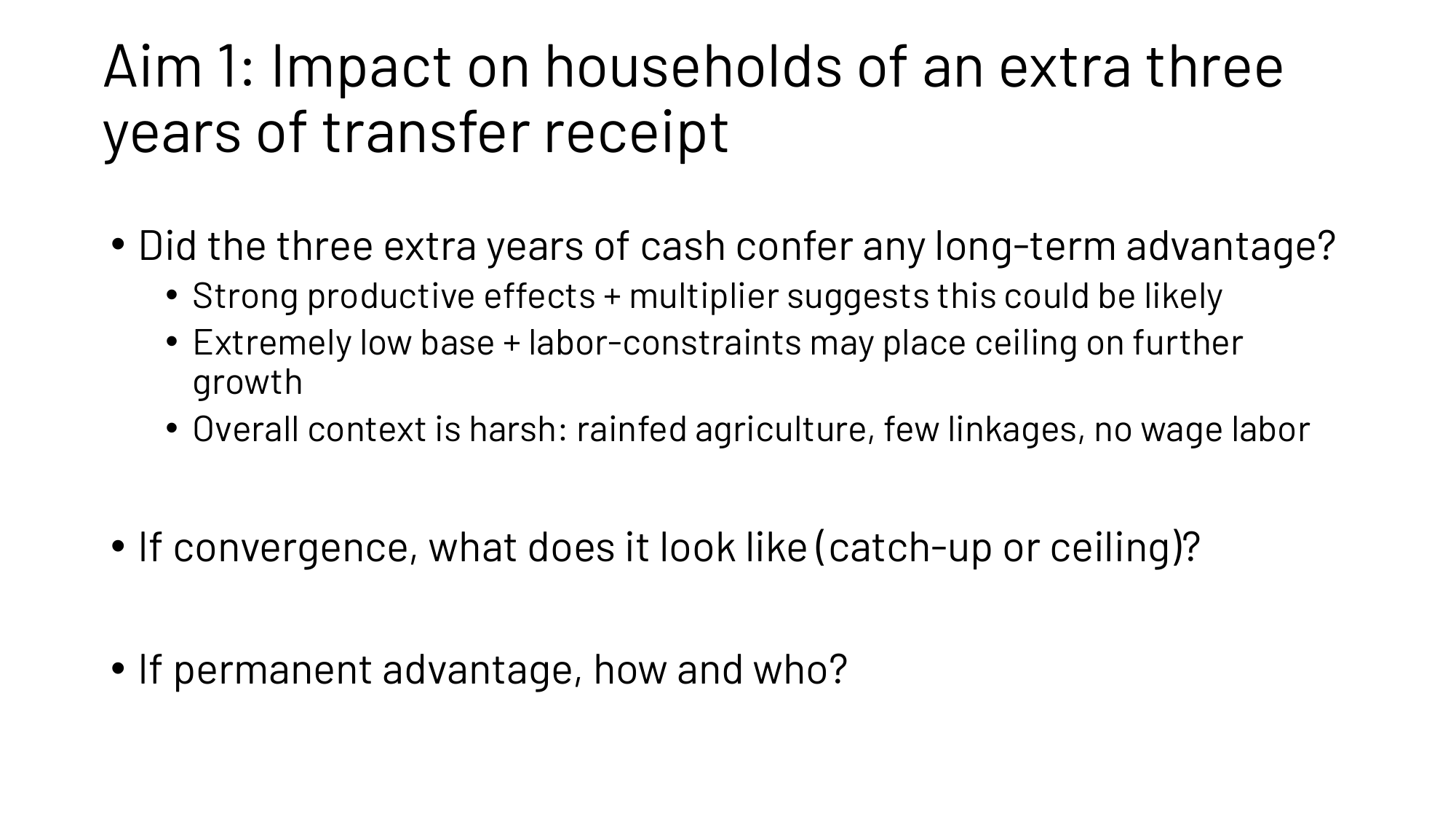

# Aim 1: Impact on households of an extra three years of transfer receipt
Did the three extra years of cash confer any long-term advantage?
Strong productive effects + multiplier suggests this could be likely
Extremely low base + labor-constraints may place ceiling on further growth
Overall context is harsh: rainfed agriculture, few linkages, no wage labor

If convergence, what does it look like (catch-up or ceiling)?

If permanent advantage, how and who?